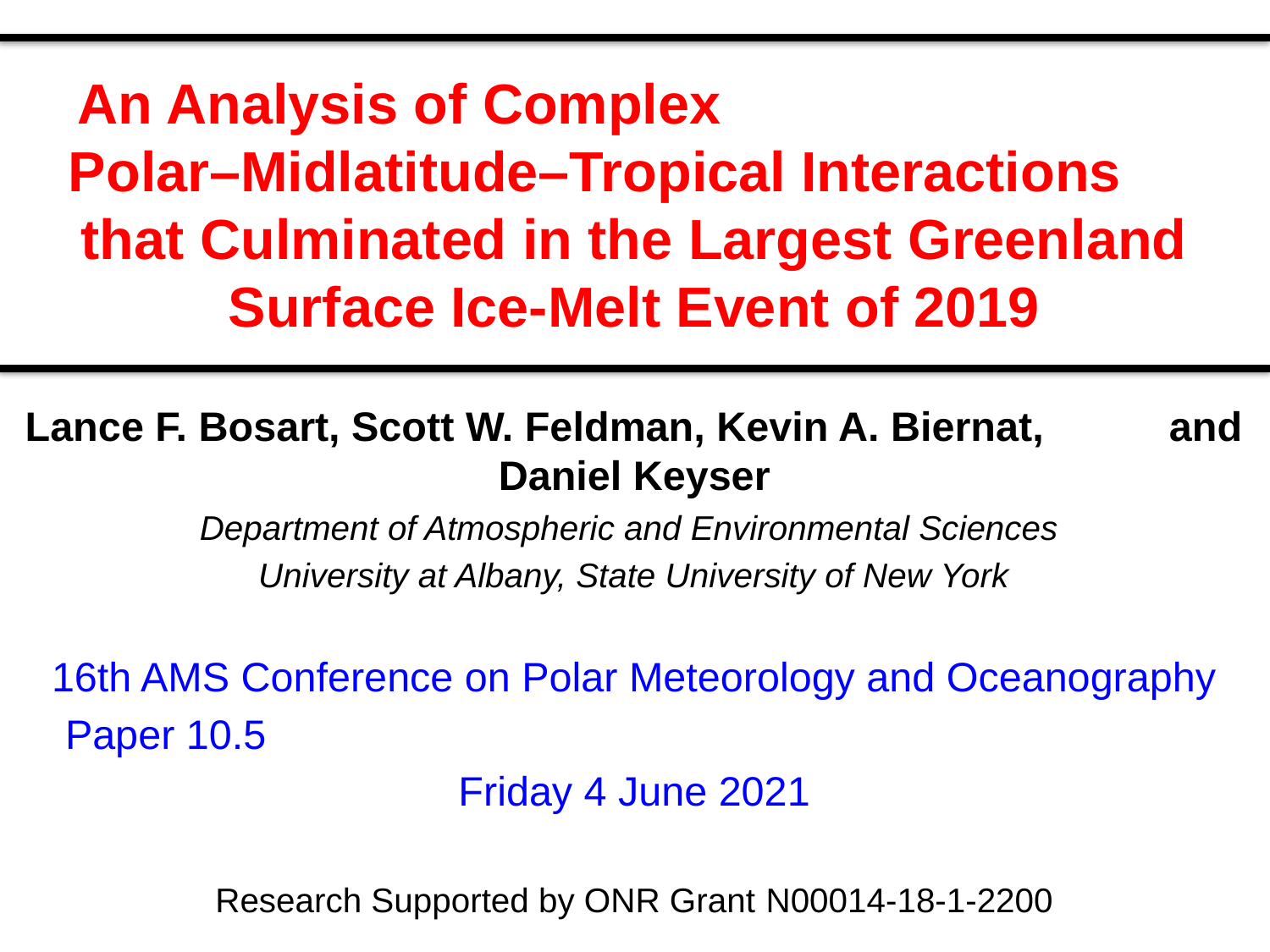

# An Analysis of Complex                               Polar–Midlatitude–Tropical Interactions      that Culminated in the Largest Greenland Surface Ice-Melt Event of 2019
Lance F. Bosart, Scott W. Feldman, Kevin A. Biernat,           and Daniel Keyser
Department of Atmospheric and Environmental Sciences
University at Albany, State University of New York

16th AMS Conference on Polar Meteorology and Oceanography
Paper 10.5
Friday 4 June 2021

Research Supported by ONR Grant N00014-18-1-2200